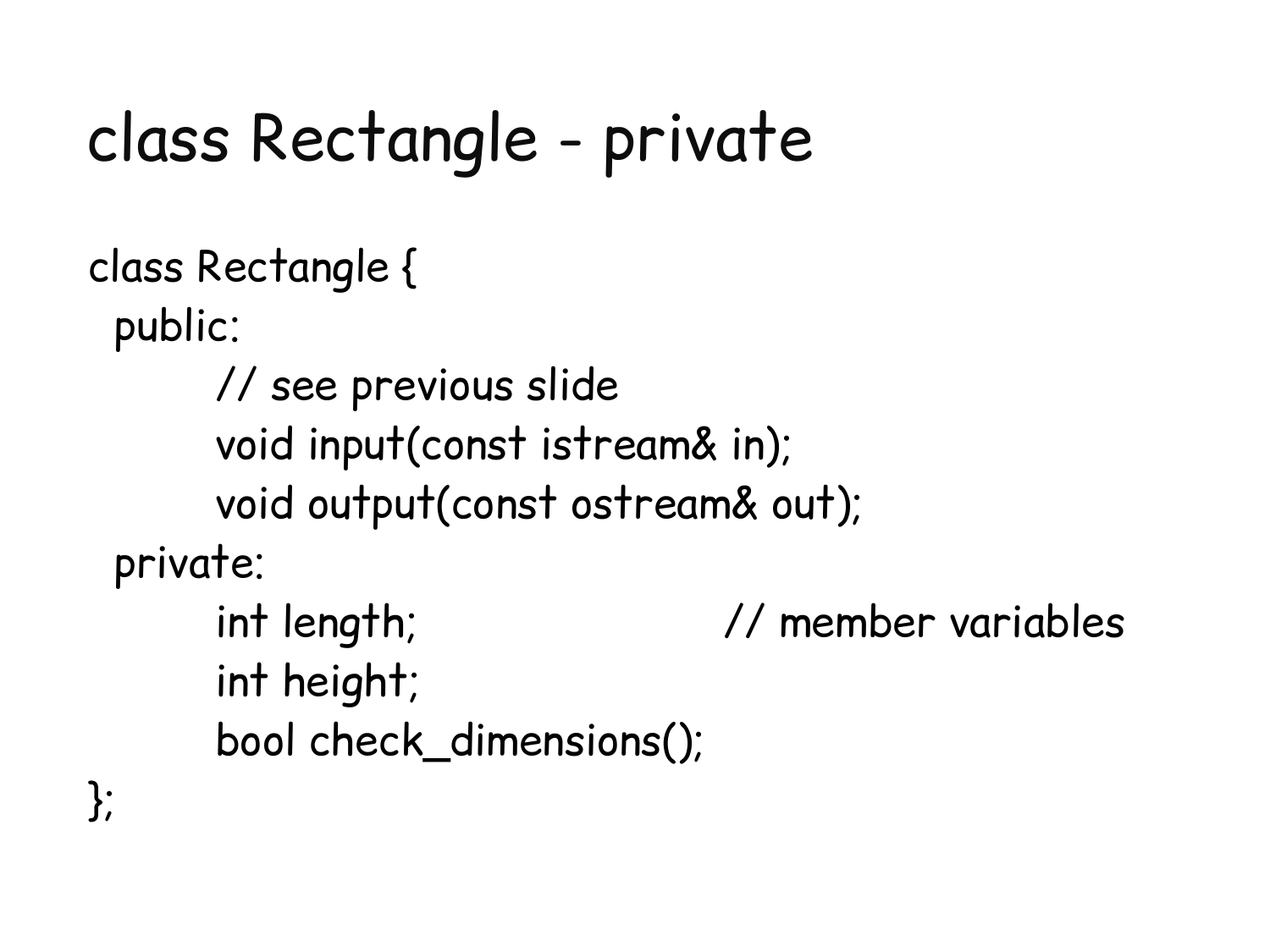

# class Rectangle - private
class Rectangle {
  public:
	// see previous slide
	void input(const istream& in);
	void output(const ostream& out);
  private:
	int length;			// member variables
	int height;
	bool check_dimensions();
};